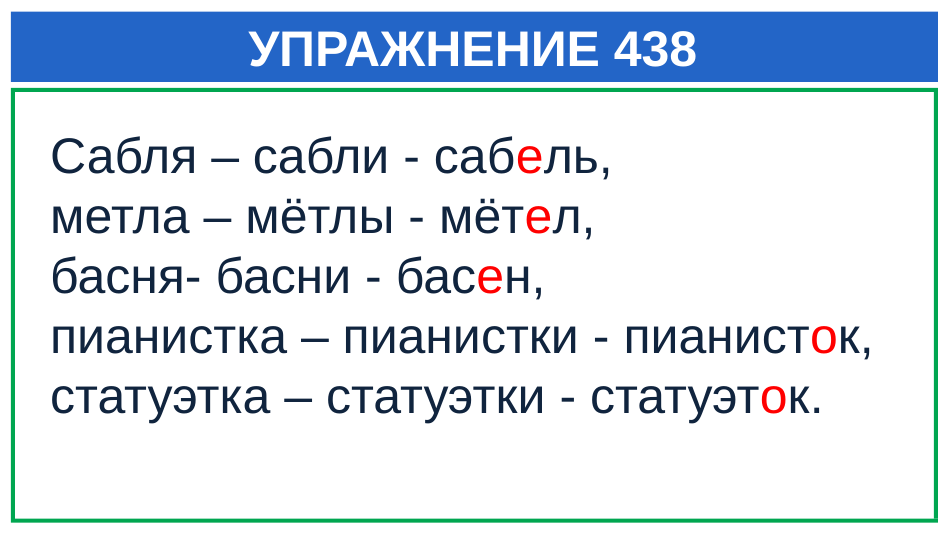

# УПРАЖНЕНИЕ 438
Сабля – сабли - сабель,
метла – мётлы - мётел,
басня- басни - басен,
пианистка – пианистки - пианисток, статуэтка – статуэтки - статуэток.